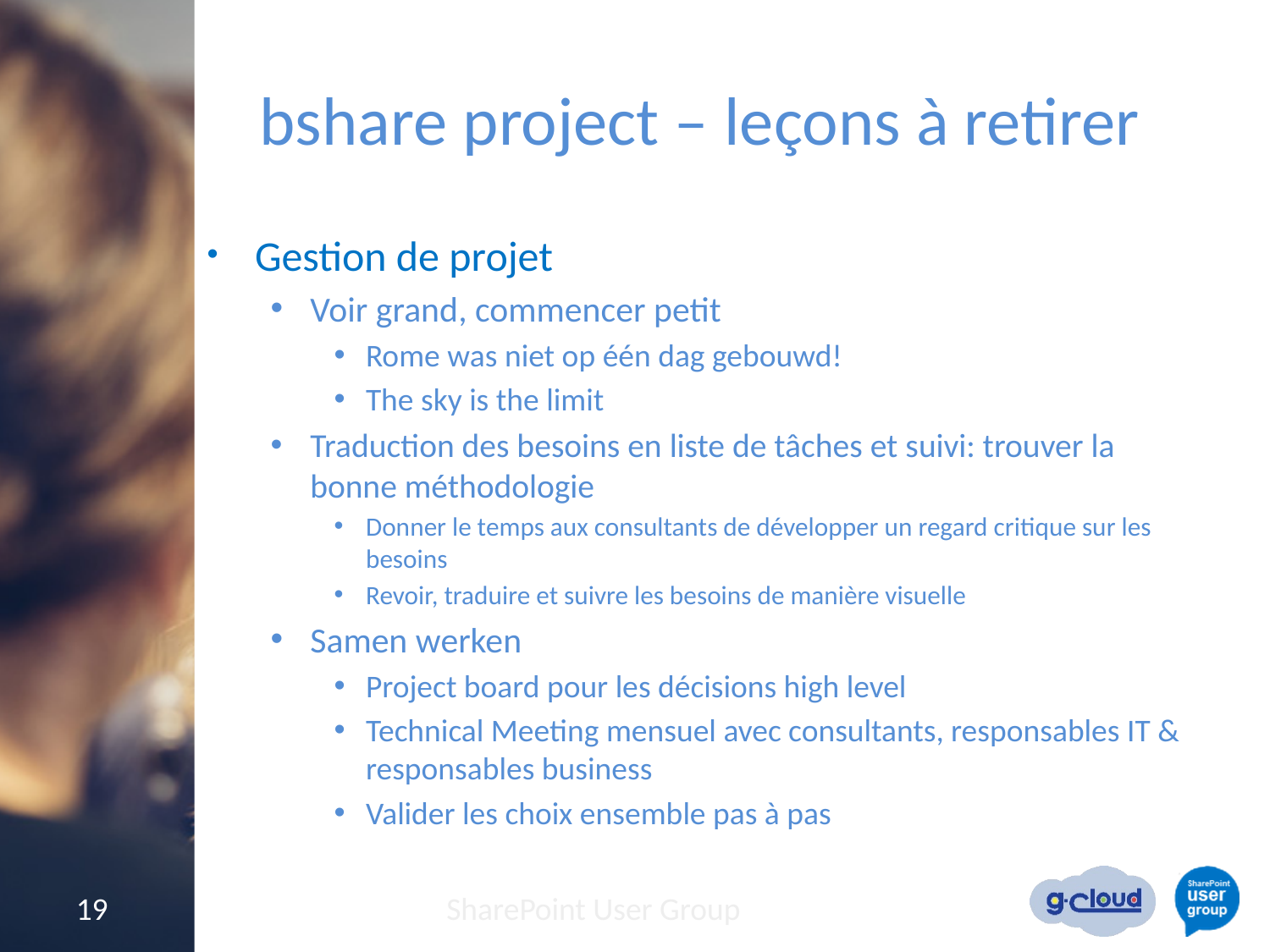

# bshare project – leçons à retirer
Gestion de projet
Voir grand, commencer petit
Rome was niet op één dag gebouwd!
The sky is the limit
Traduction des besoins en liste de tâches et suivi: trouver la bonne méthodologie
Donner le temps aux consultants de développer un regard critique sur les besoins
Revoir, traduire et suivre les besoins de manière visuelle
Samen werken
Project board pour les décisions high level
Technical Meeting mensuel avec consultants, responsables IT & responsables business
Valider les choix ensemble pas à pas
19
SharePoint User Group